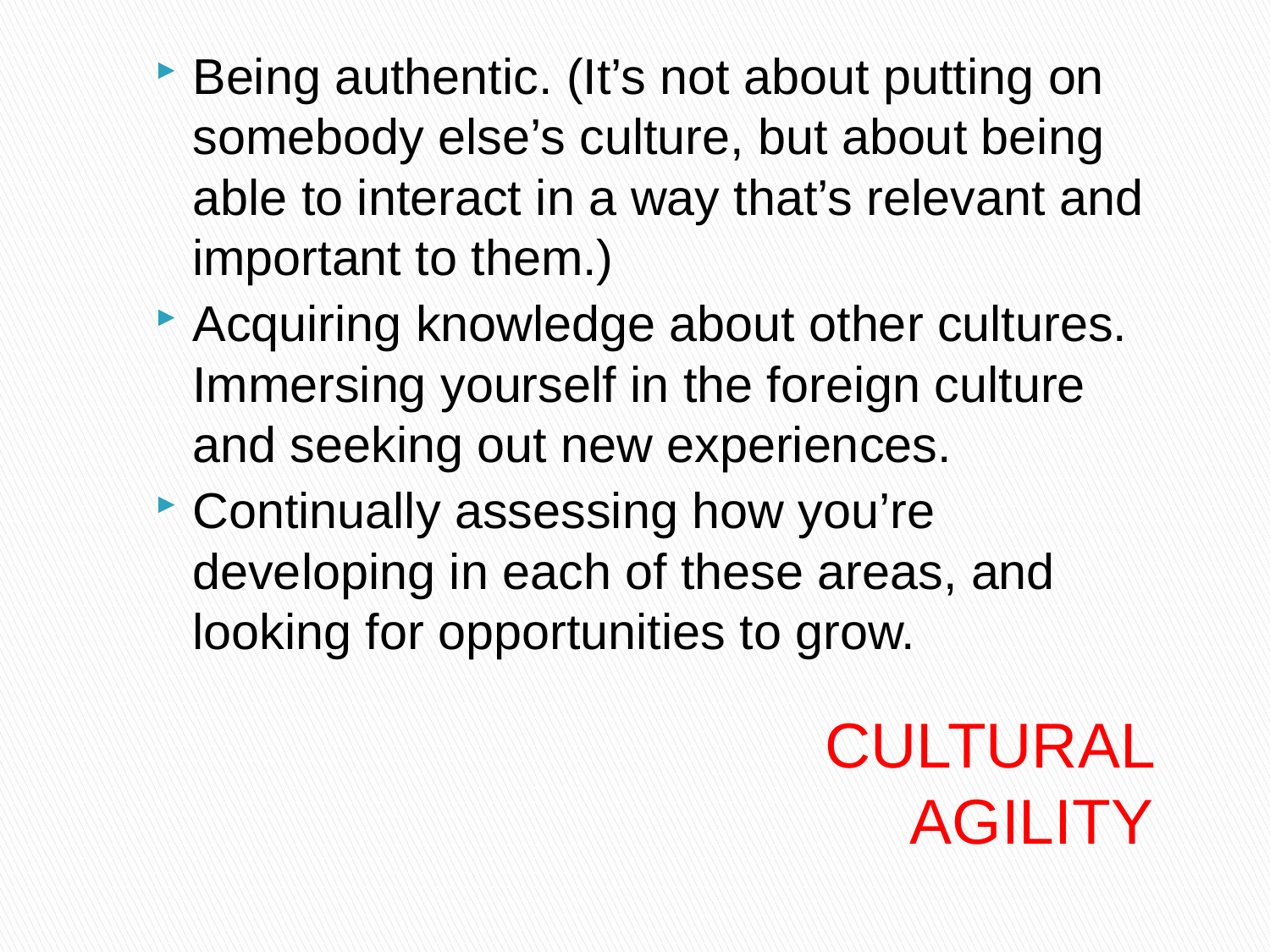

Being authentic. (It’s not about putting on somebody else’s culture, but about being able to interact in a way that’s relevant and important to them.)
Acquiring knowledge about other cultures. Immersing yourself in the foreign culture and seeking out new experiences.
Continually assessing how you’re developing in each of these areas, and looking for opportunities to grow.
#
CULTURAL AGILITY